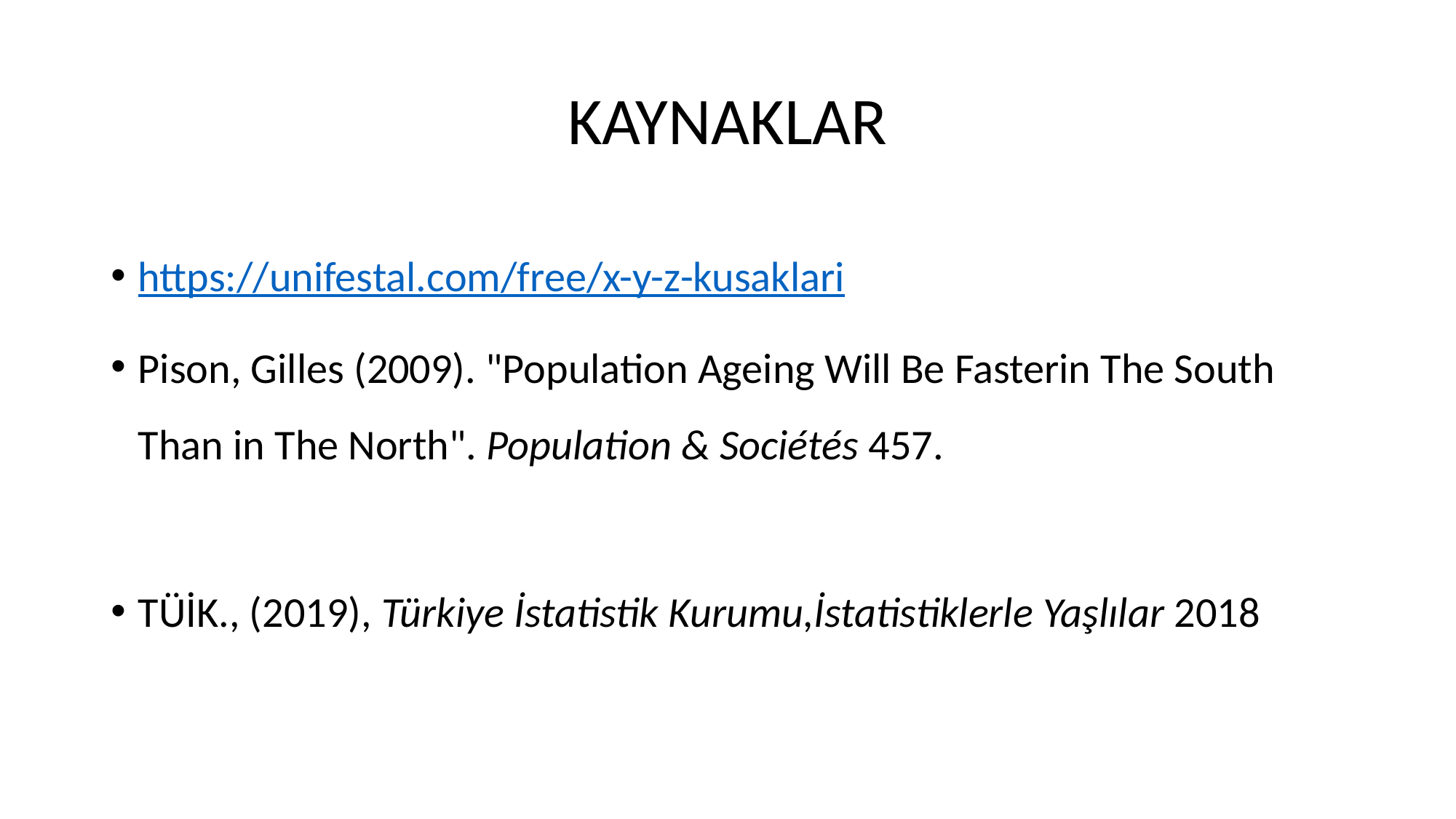

# KAYNAKLAR
https://unifestal.com/free/x-y-z-kusaklari
Pison, Gilles (2009). "Population Ageing Will Be Fasterin The South Than in The North". Population & Sociétés 457.
TÜİK., (2019), Türkiye İstatistik Kurumu,İstatistiklerle Yaşlılar 2018